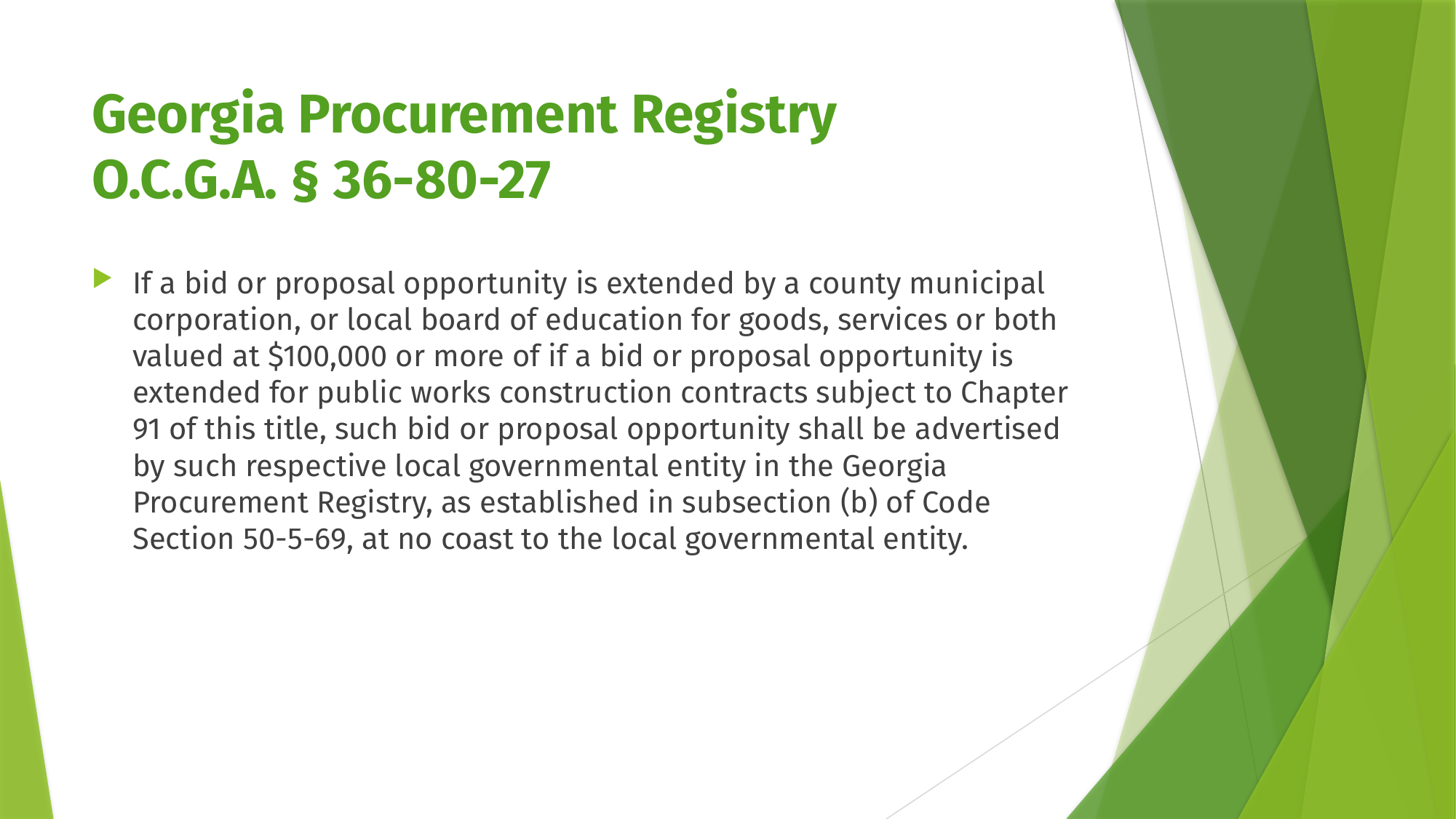

# Georgia Procurement Registry O.C.G.A. § 36-80-27
If a bid or proposal opportunity is extended by a county municipal corporation, or local board of education for goods, services or both valued at $100,000 or more of if a bid or proposal opportunity is extended for public works construction contracts subject to Chapter 91 of this title, such bid or proposal opportunity shall be advertised by such respective local governmental entity in the Georgia Procurement Registry, as established in subsection (b) of Code Section 50-5-69, at no coast to the local governmental entity.